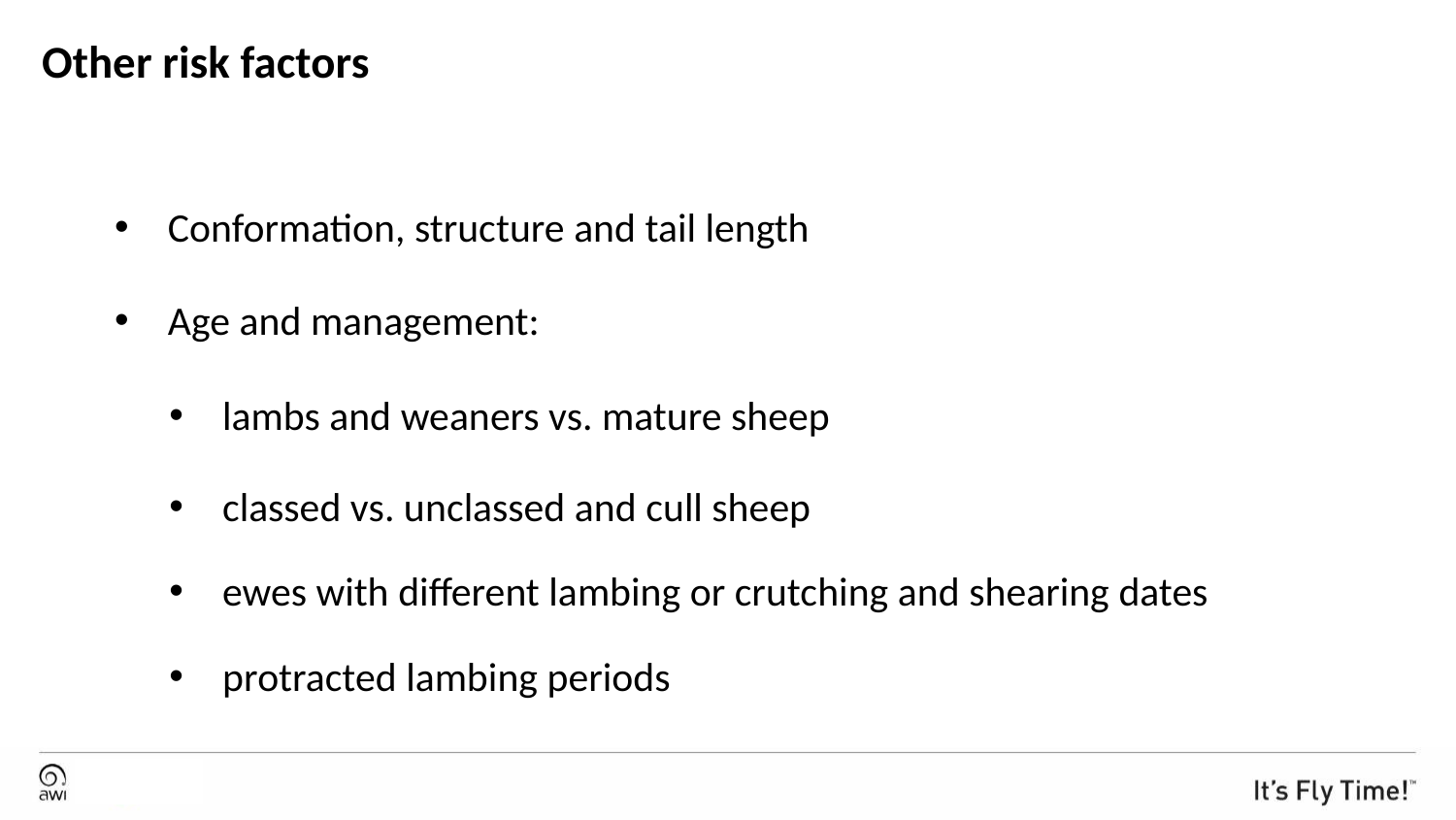

# Other risk factors
Conformation, structure and tail length
Age and management:
lambs and weaners vs. mature sheep
classed vs. unclassed and cull sheep
ewes with different lambing or crutching and shearing dates
protracted lambing periods